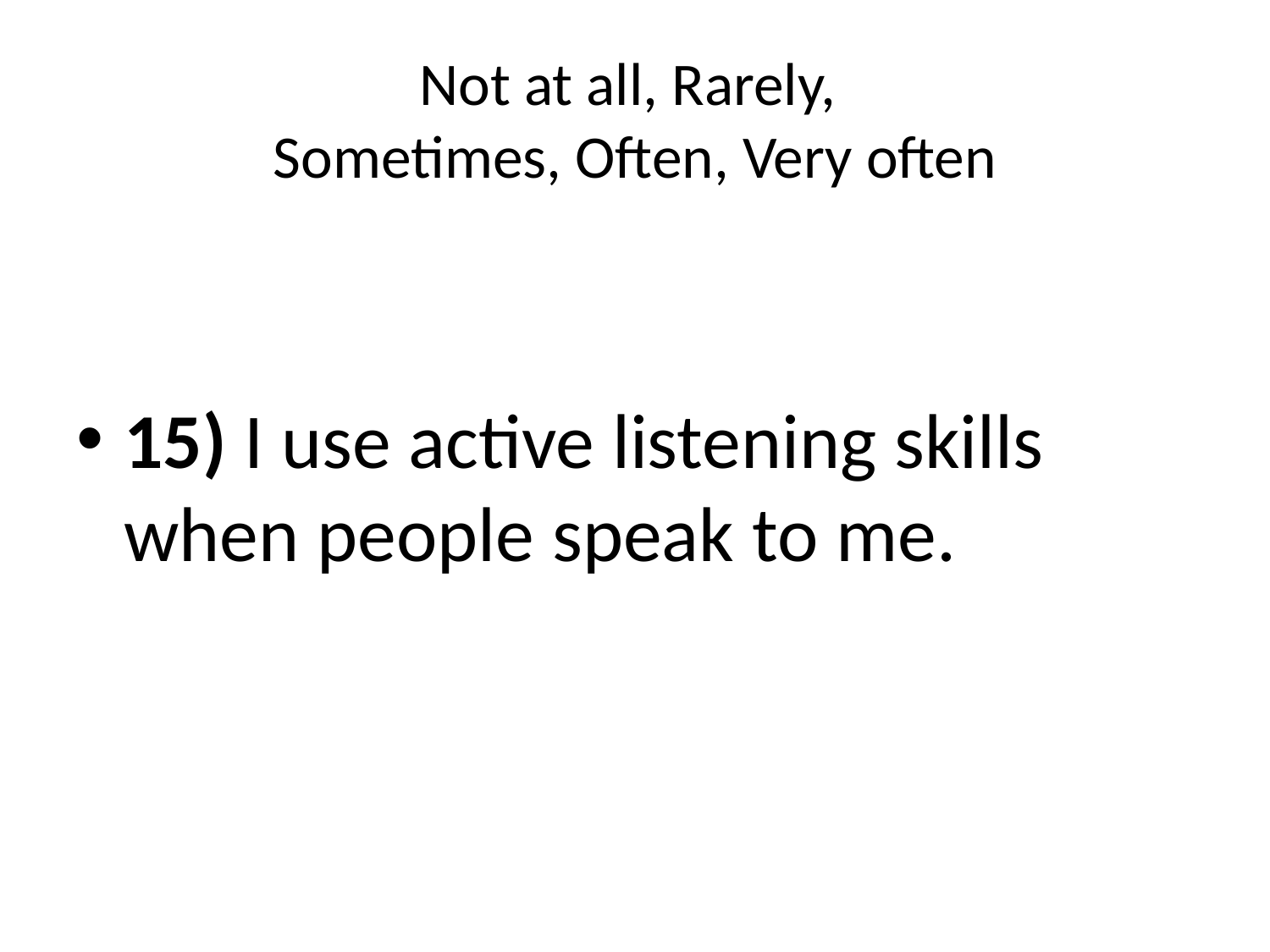

# Not at all, Rarely, Sometimes, Often, Very often

15) I use active listening skills when people speak to me.